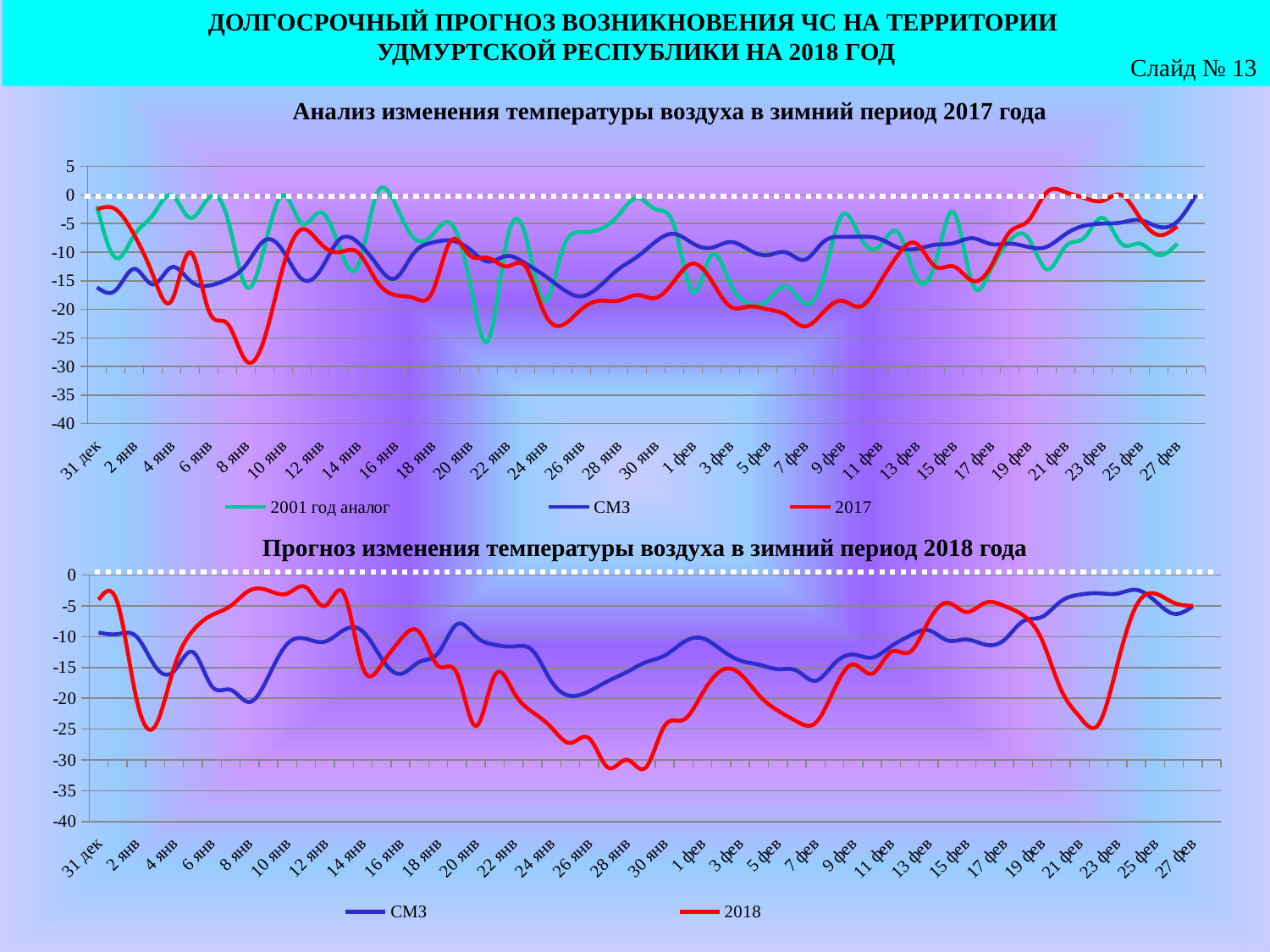

ДОЛГОСРОЧНЫЙ ПРОГНОЗ ВОЗНИКНОВЕНИЯ ЧС НА ТЕРРИТОРИИ
УДМУРТСКОЙ РЕСПУБЛИКИ НА 2018 ГОД
Слайд № 13
Анализ изменения температуры воздуха в зимний период 2017 года

[unsupported chart]

Прогноз изменения температуры воздуха в зимний период 2018 года

[unsupported chart]